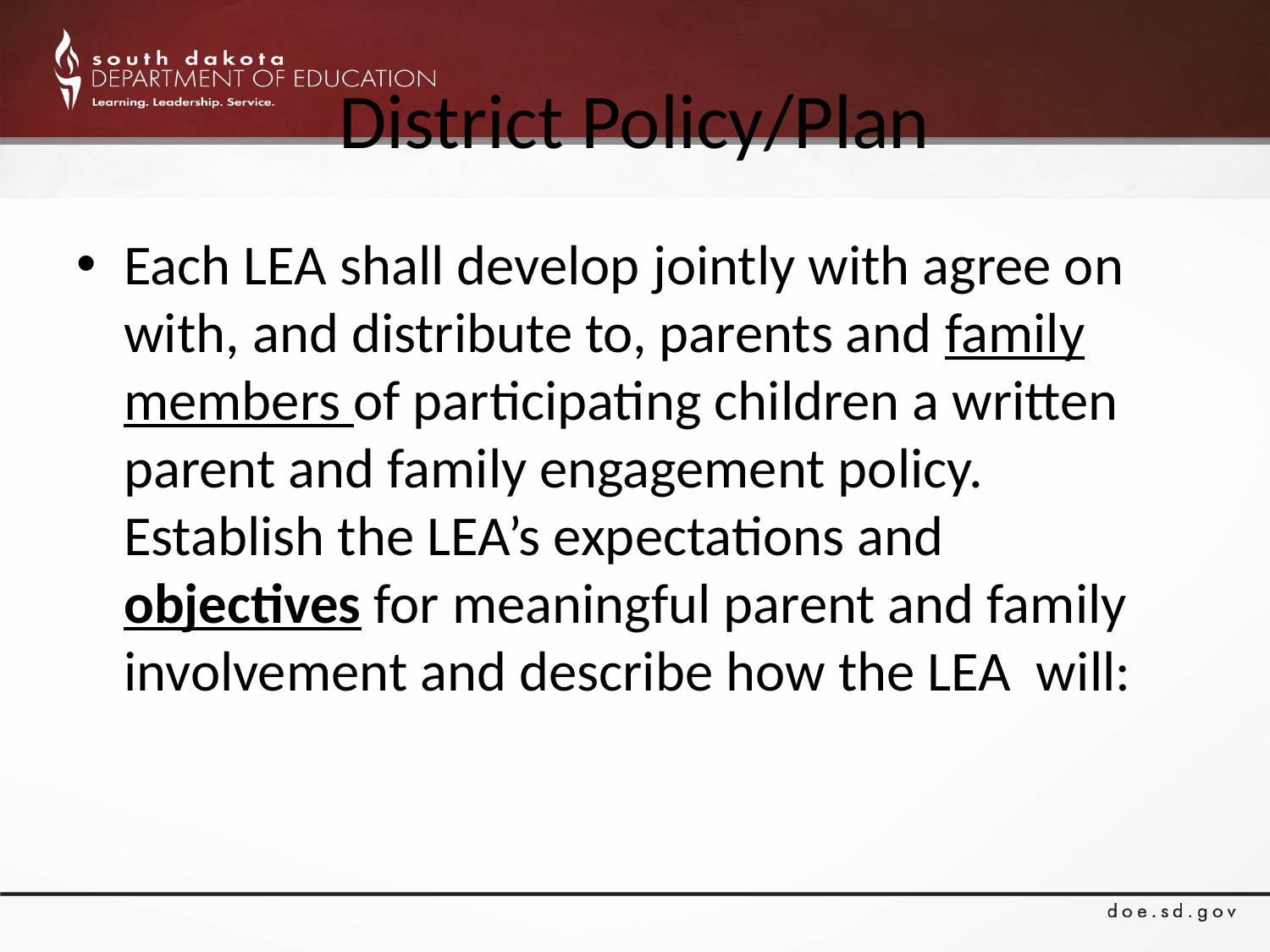

# District Policy/Plan
Each LEA shall develop jointly with agree on with, and distribute to, parents and family members of participating children a written parent and family engagement policy. Establish the LEA’s expectations and objectives for meaningful parent and family involvement and describe how the LEA  will: